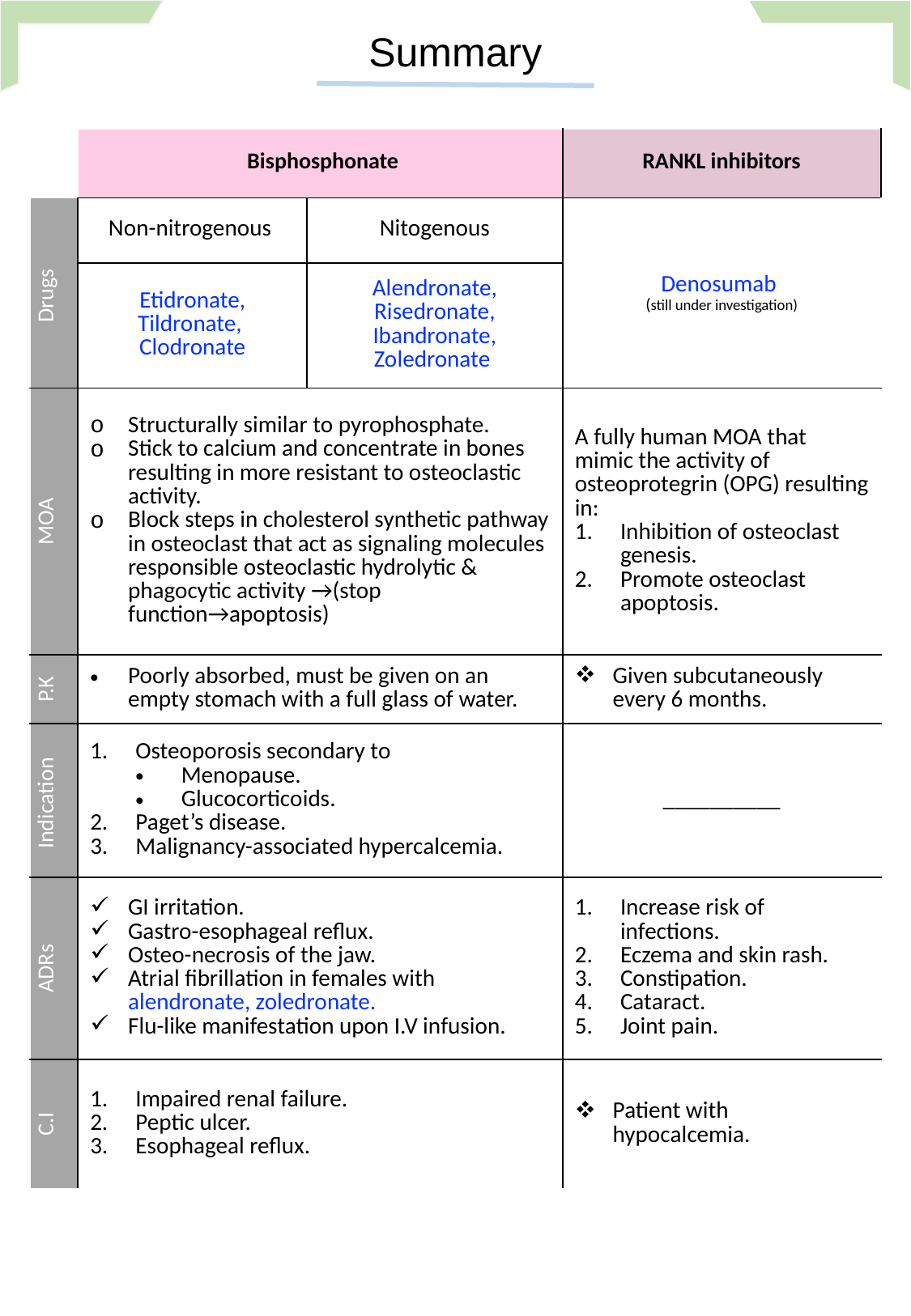

Summary
|  | Bisphosphonate |  | RANKL inhibitors |
| --- | --- | --- | --- |
| Drugs | Non-nitrogenous | Nitogenous | Denosumab (still under investigation) |
|  | Etidronate, Tildronate, Clodronate | Alendronate, Risedronate, Ibandronate, Zoledronate |  |
| MOA | Structurally similar to pyrophosphate. Stick to calcium and concentrate in bones resulting in more resistant to osteoclastic activity. Block steps in cholesterol synthetic pathway in osteoclast that act as signaling molecules responsible osteoclastic hydrolytic & phagocytic activity →(stop function→apoptosis) |  | A fully human MOA that mimic the activity of osteoprotegrin (OPG) resulting in: Inhibition of osteoclast genesis. Promote osteoclast apoptosis. |
| P.K | Poorly absorbed, must be given on an empty stomach with a full glass of water. |  | Given subcutaneously every 6 months. |
| Indication | Osteoporosis secondary to Menopause. Glucocorticoids. Paget’s disease. Malignancy-associated hypercalcemia. |  | \_\_\_\_\_\_\_\_\_\_ |
| ADRs | GI irritation. Gastro-esophageal reflux. Osteo-necrosis of the jaw. Atrial fibrillation in females with alendronate, zoledronate. Flu-like manifestation upon I.V infusion. |  | Increase risk of infections. Eczema and skin rash. Constipation. Cataract. Joint pain. |
| C.I | Impaired renal failure. Peptic ulcer. Esophageal reflux. |  | Patient with hypocalcemia. |